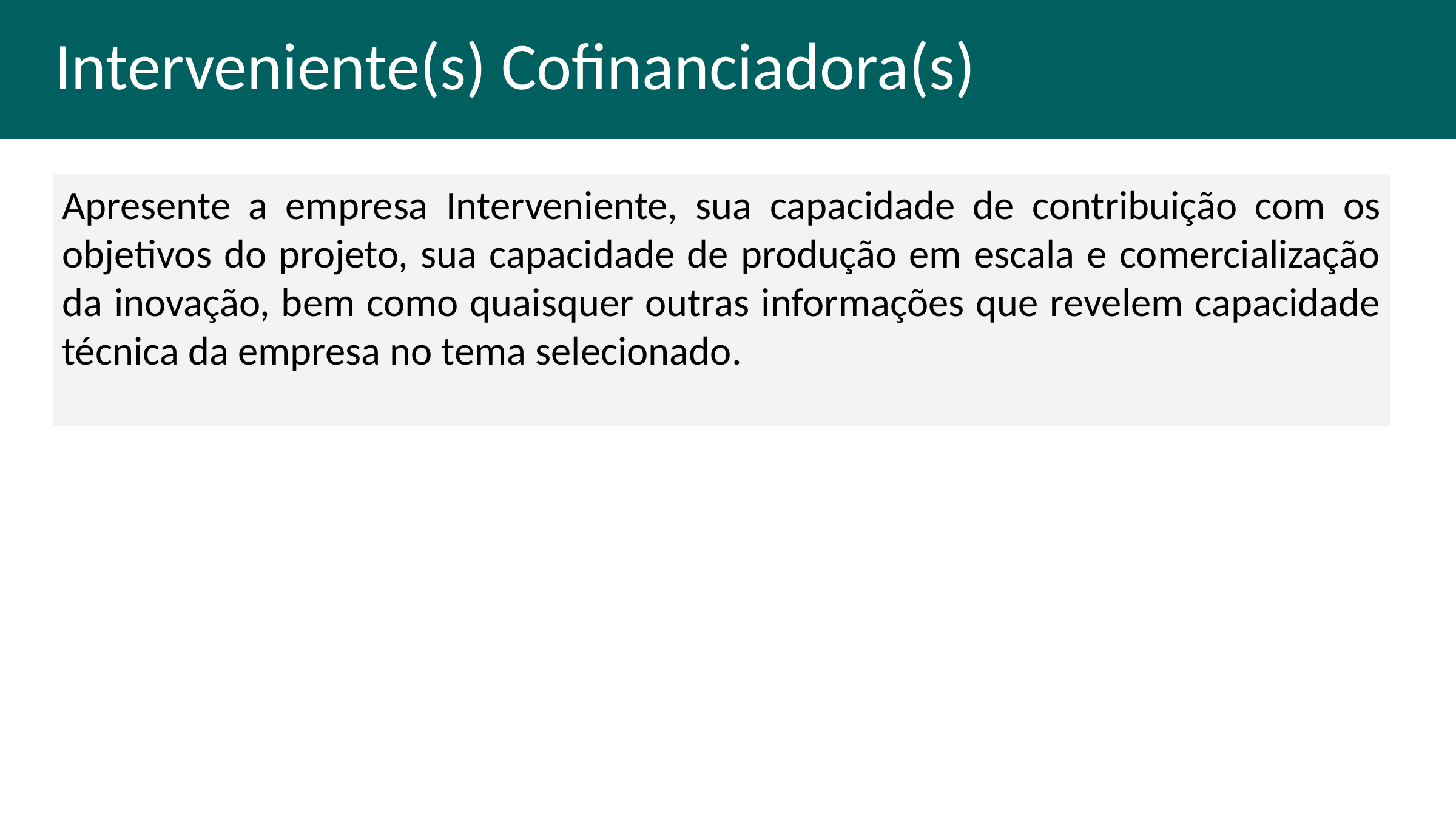

# Interveniente(s) Cofinanciadora(s)
Apresente a empresa Interveniente, sua capacidade de contribuição com os objetivos do projeto, sua capacidade de produção em escala e comercialização da inovação, bem como quaisquer outras informações que revelem capacidade técnica da empresa no tema selecionado.